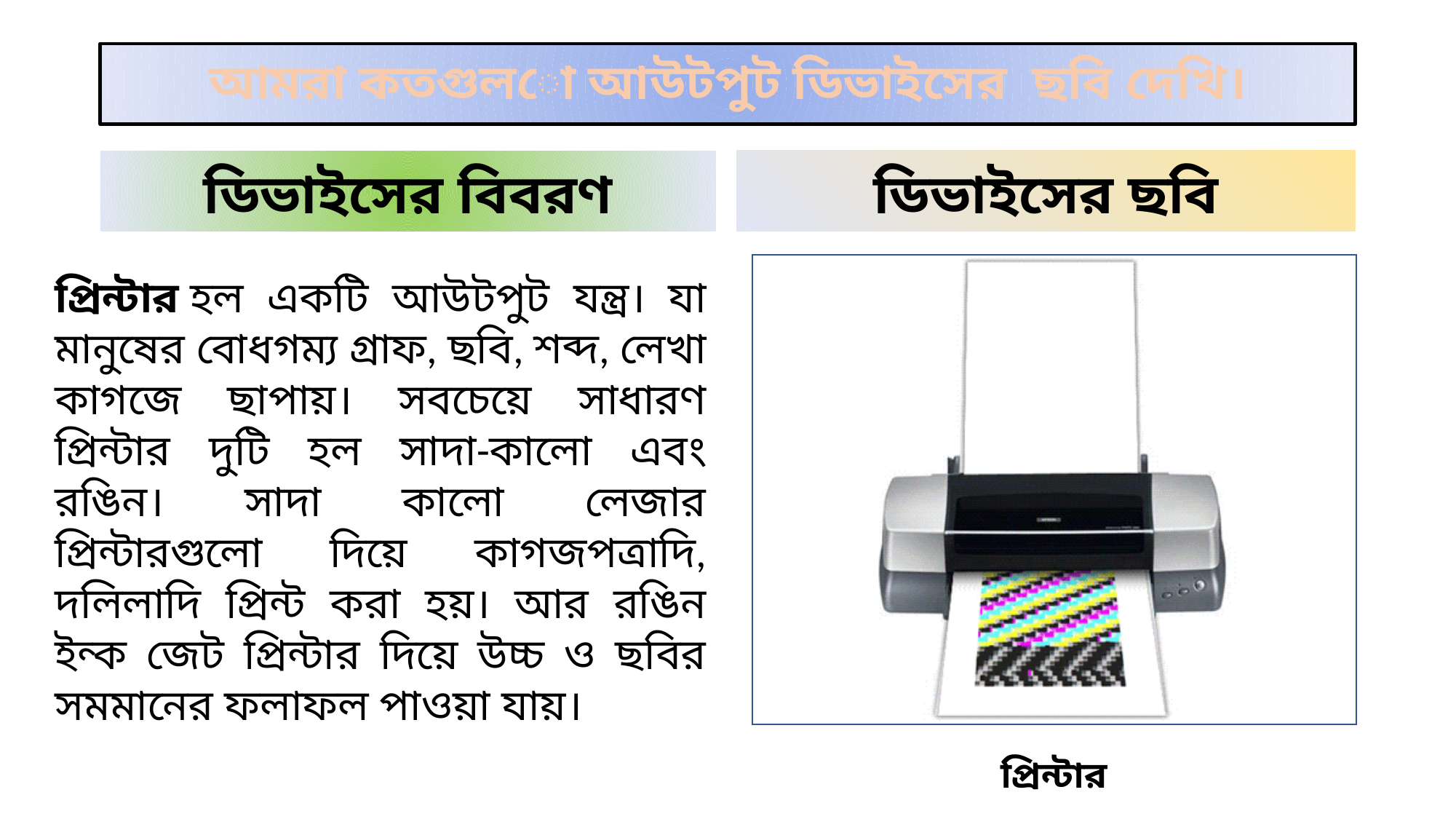

# আমরা কতগুলো আউটপুট ডিভাইসের  ছবি দেখি।
ডিভাইসের বিবরণ
ডিভাইসের ছবি

প্রিন্টার
প্রিন্টার হল একটি আউটপুট যন্ত্র। যা মানুষের বোধগম্য গ্রাফ, ছবি, শব্দ, লেখা কাগজে ছাপায়। সবচেয়ে সাধারণ প্রিন্টার দুটি হল সাদা-কালো এবং রঙিন। সাদা কালো লেজার প্রিন্টারগুলো দিয়ে কাগজপত্রাদি, দলিলাদি প্রিন্ট করা হয়। আর রঙিন ইন্ক জেট প্রিন্টার দিয়ে উচ্চ ও ছবির সমমানের ফলাফল পাওয়া যায়।